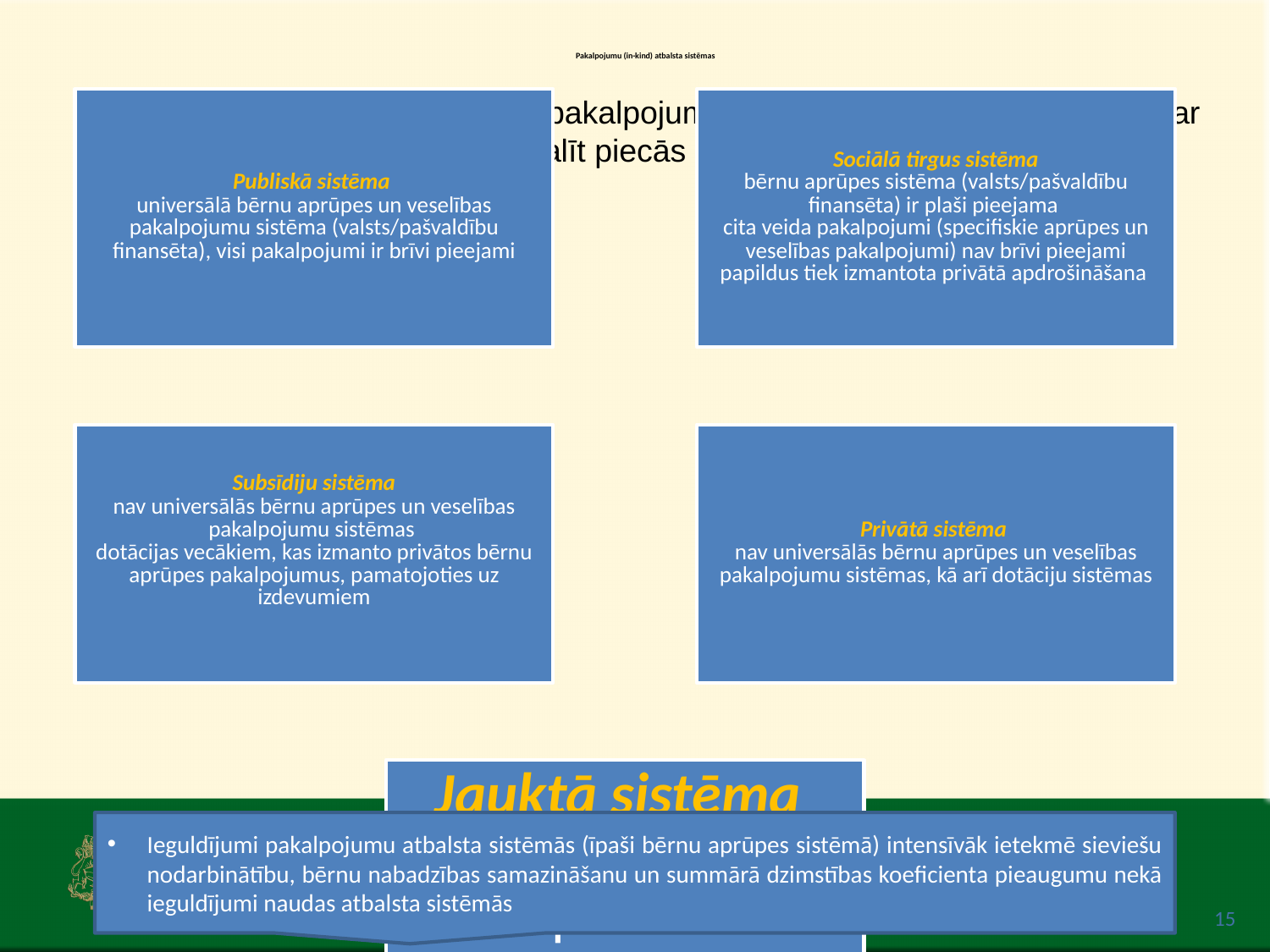

# Pakalpojumu (in-kind) atbalsta sistēmas
pēc OECD metodoloģijas, visas pakalpojumu atbalsta sistēmas un politikas var iedalīt piecās grupās
Publiskā sistēma
universālā bērnu aprūpes un veselības pakalpojumu sistēma (valsts/pašvaldību finansēta), visi pakalpojumi ir brīvi pieejami
Sociālā tirgus sistēma
bērnu aprūpes sistēma (valsts/pašvaldību finansēta) ir plaši pieejama
cita veida pakalpojumi (specifiskie aprūpes un veselības pakalpojumi) nav brīvi pieejami
papildus tiek izmantota privātā apdrošināšana
Subsīdiju sistēma
nav universālās bērnu aprūpes un veselības pakalpojumu sistēmas
dotācijas vecākiem, kas izmanto privātos bērnu aprūpes pakalpojumus, pamatojoties uz izdevumiem
Privātā sistēma
nav universālās bērnu aprūpes un veselības pakalpojumu sistēmas, kā arī dotāciju sistēmas
Jauktā sistēma
Ieguldījumi pakalpojumu atbalsta sistēmās (īpaši bērnu aprūpes sistēmā) intensīvāk ietekmē sieviešu nodarbinātību, bērnu nabadzības samazināšanu un summārā dzimstības koeficienta pieaugumu nekā ieguldījumi naudas atbalsta sistēmās
15